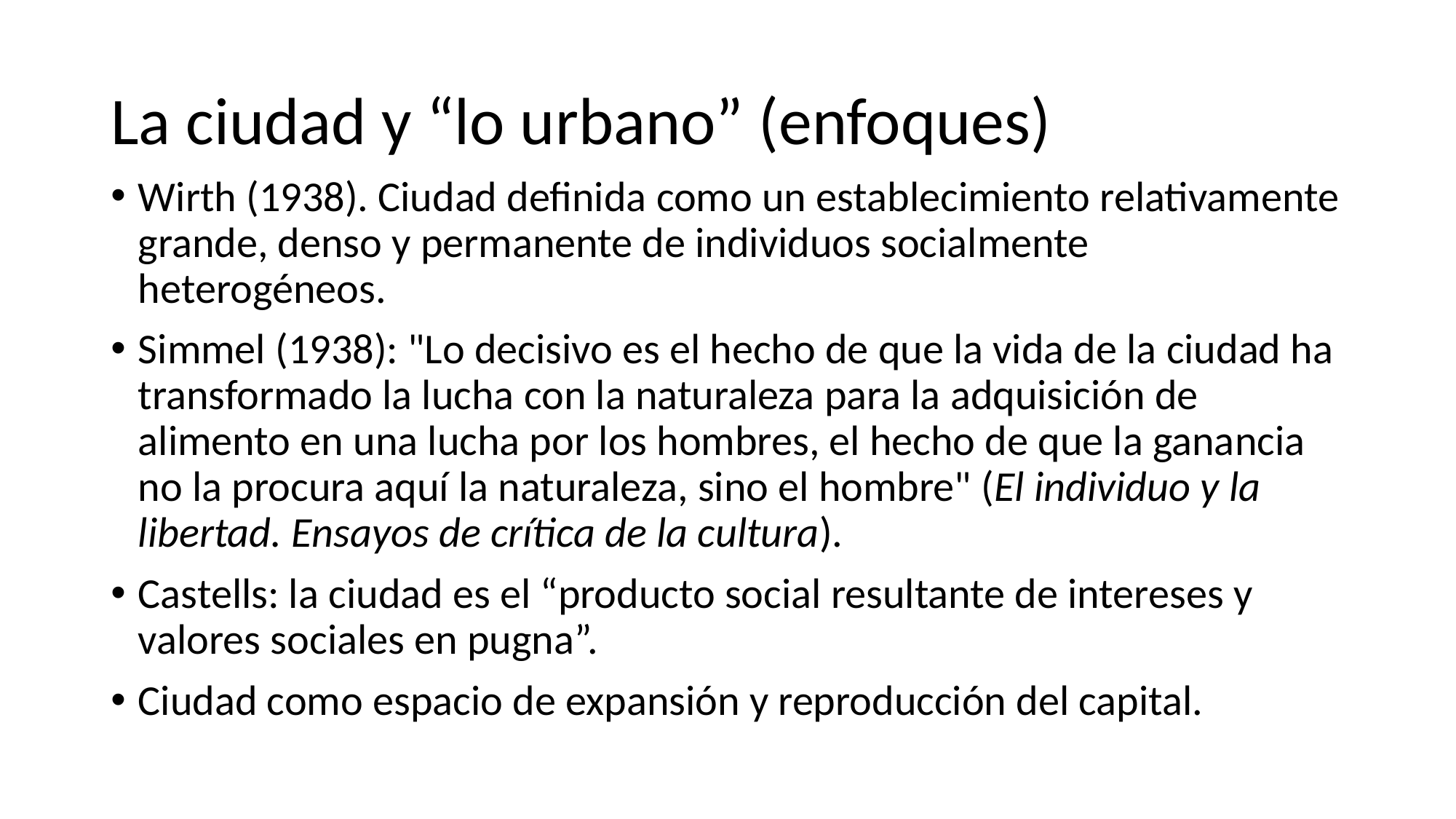

# La ciudad y “lo urbano” (enfoques)
Wirth (1938). Ciudad definida como un establecimiento relativamente grande, denso y permanente de individuos socialmente heterogéneos.
Simmel (1938): "Lo decisivo es el hecho de que la vida de la ciudad ha transformado la lucha con la naturaleza para la adquisición de alimento en una lucha por los hombres, el hecho de que la ganancia no la procura aquí la naturaleza, sino el hombre" (El individuo y la libertad. Ensayos de crítica de la cultura).
Castells: la ciudad es el “producto social resultante de intereses y valores sociales en pugna”.
Ciudad como espacio de expansión y reproducción del capital.